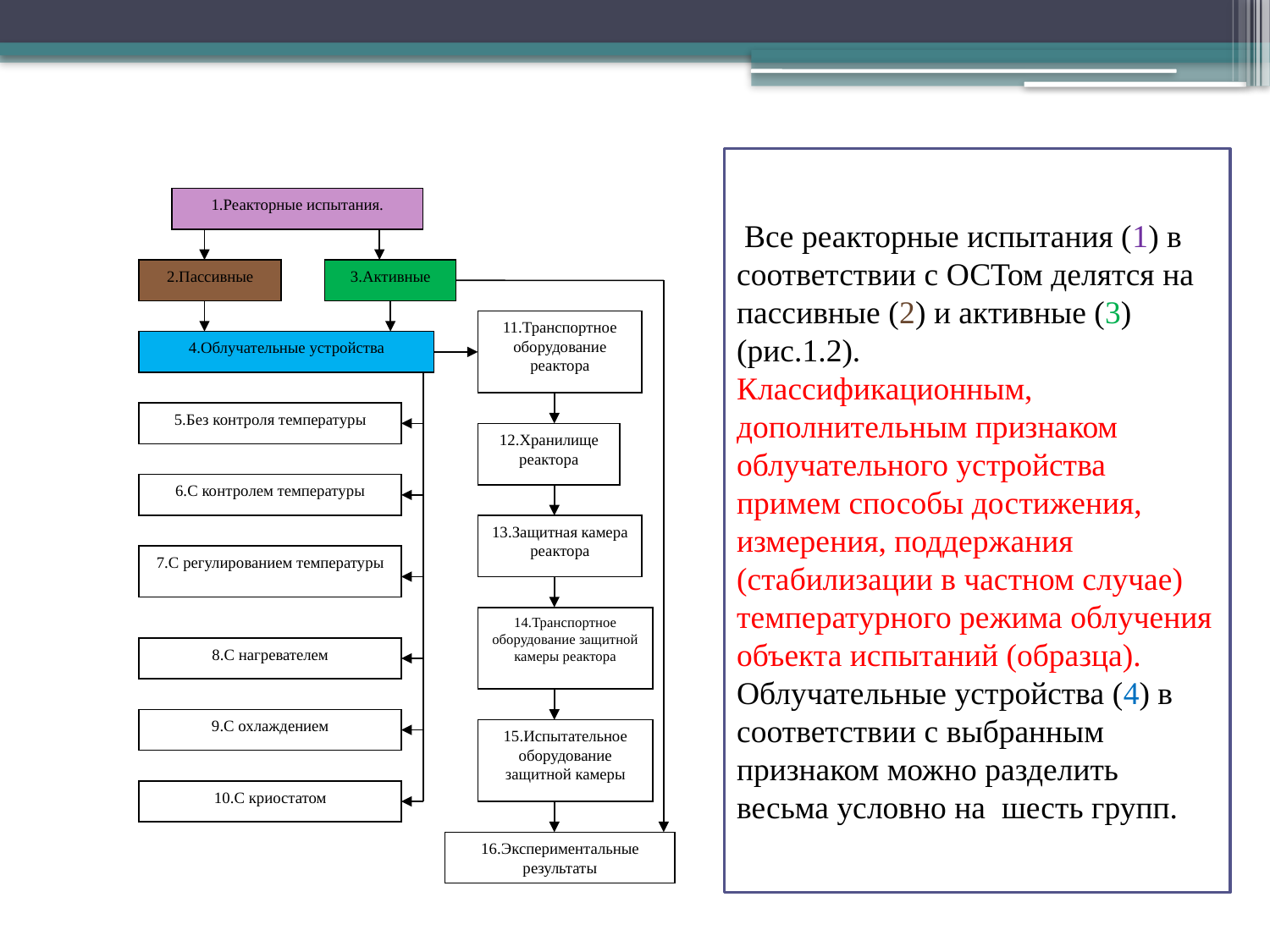

Все реакторные испытания (1) в соответствии с ОСТом делятся на пассивные (2) и активные (3) (рис.1.2).
Классификационным, дополнительным признаком облучательного устройства примем способы достижения, измерения, поддержания (стабилизации в частном случае) температурного режима облучения объекта испытаний (образца).
Облучательные устройства (4) в соответствии с выбранным признаком можно разделить весьма условно на  шесть групп.
1.Реакторные испытания.
2.Пассивные
3.Активные
11.Транспортное оборудование реактора
4.Облучательные устройства
5.Без контроля температуры
12.Хранилище реактора
6.С контролем температуры
13.Защитная камера реактора
7.С регулированием температуры
14.Транспортное оборудование защитной камеры реактора
8.С нагревателем
9.С охлаждением
15.Испытательное оборудование защитной камеры
10.С криостатом
16.Экспериментальные результаты